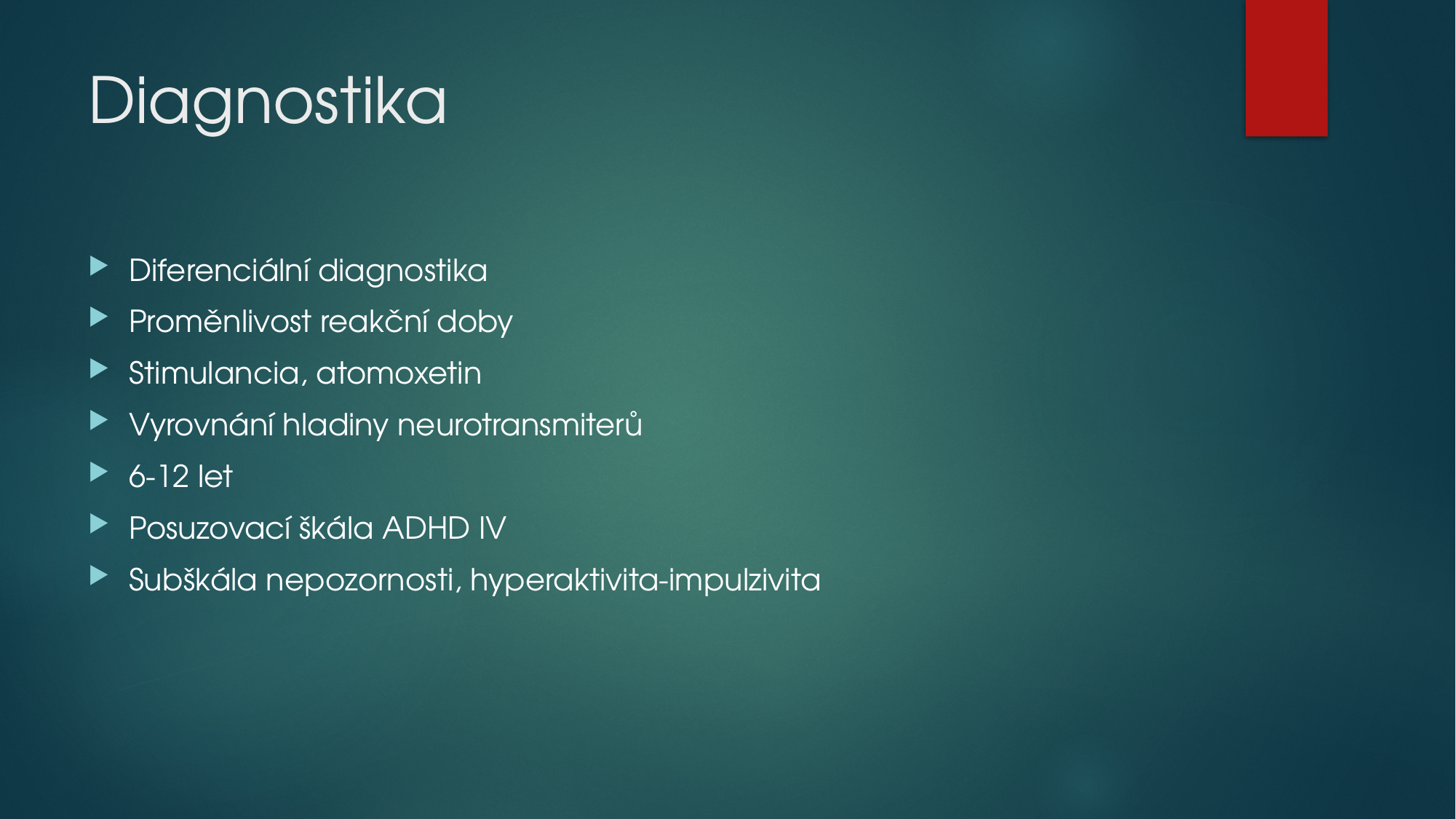

# Diagnostika
Diferenciální diagnostika
Proměnlivost reakční doby
Stimulancia, atomoxetin
Vyrovnání hladiny neurotransmiterů
6-12 let
Posuzovací škála ADHD IV
Subškála nepozornosti, hyperaktivita-impulzivita